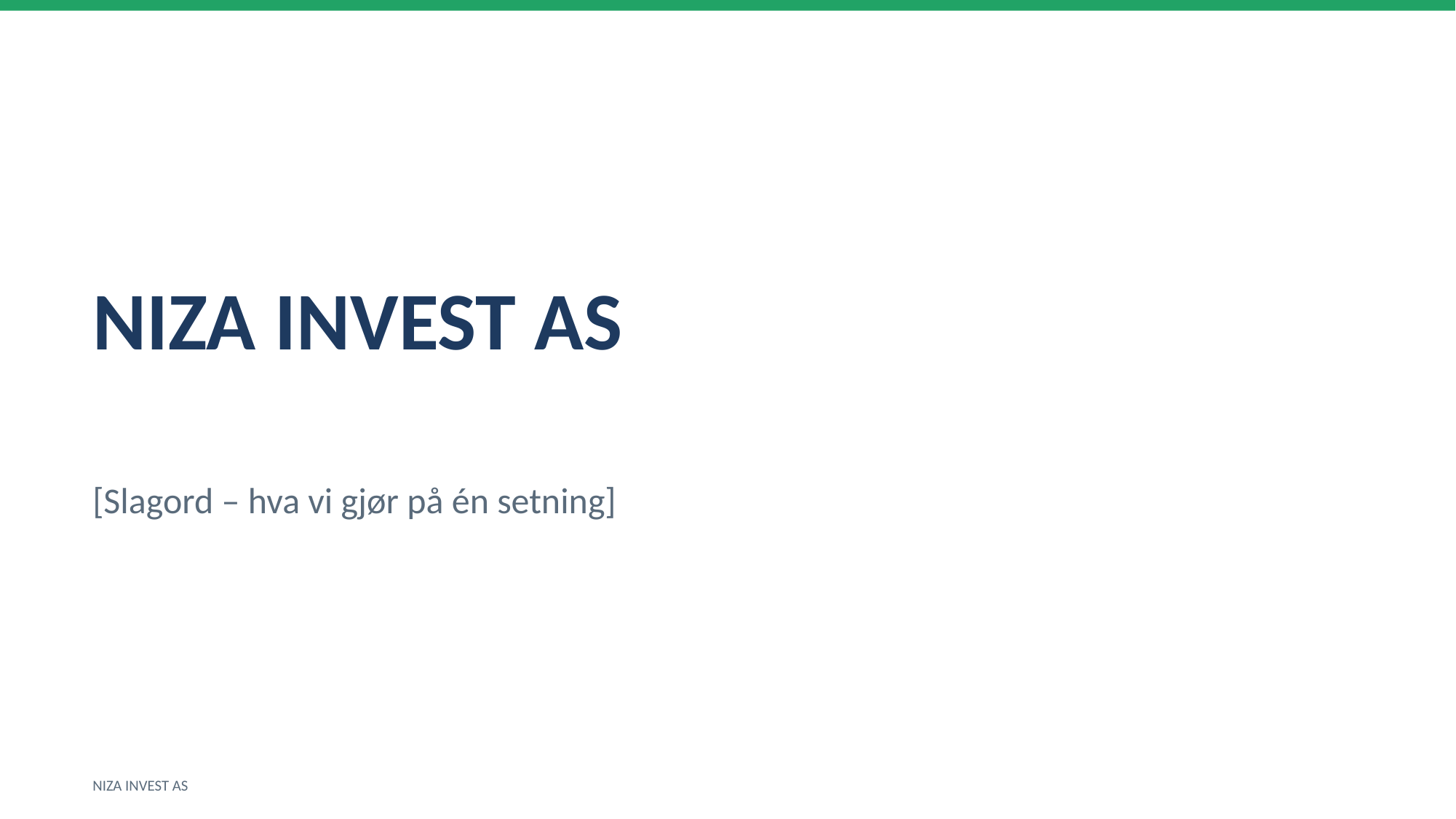

NIZA INVEST AS
[Slagord – hva vi gjør på én setning]
NIZA INVEST AS